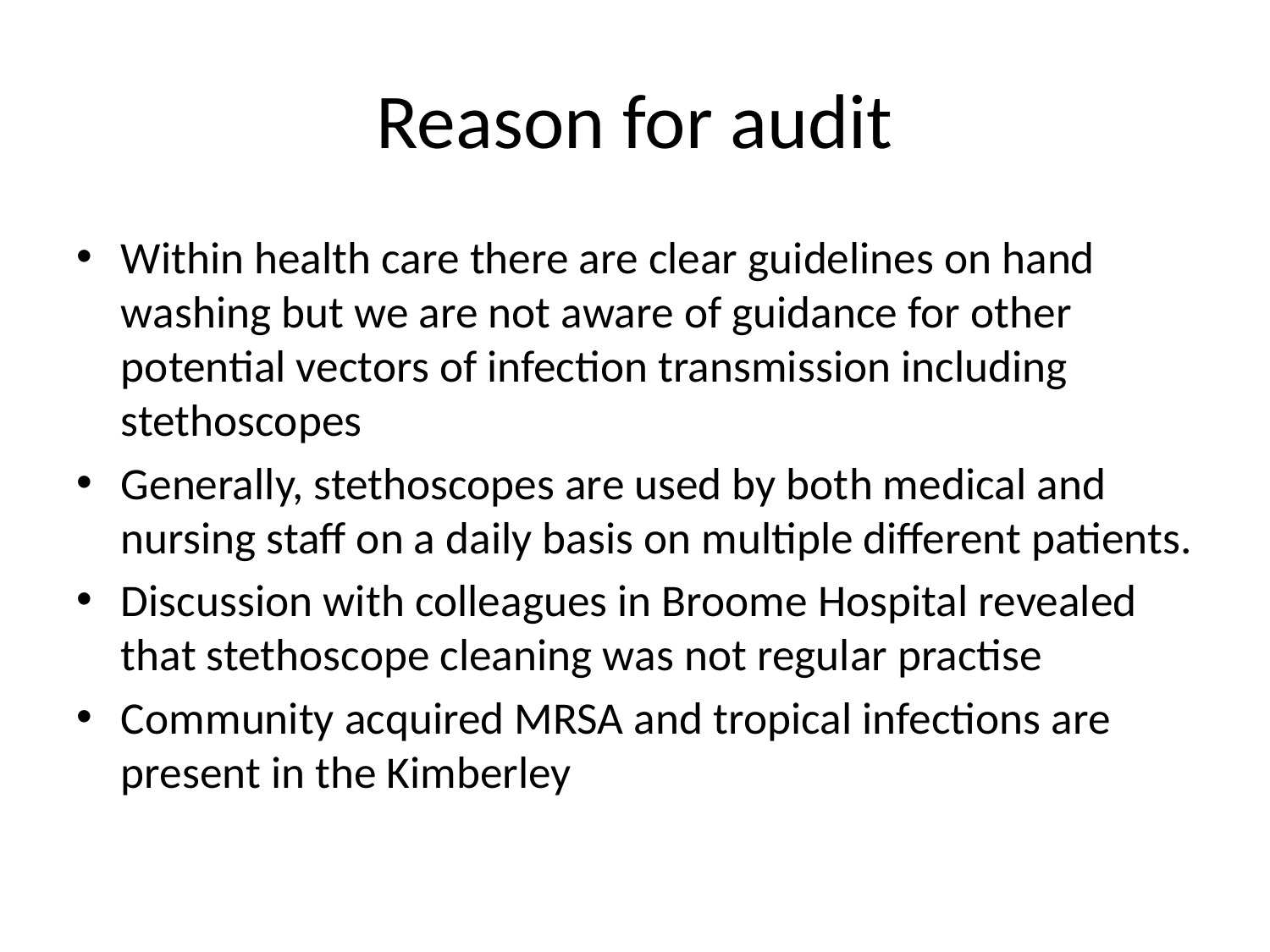

# Reason for audit
Within health care there are clear guidelines on hand washing but we are not aware of guidance for other potential vectors of infection transmission including stethoscopes
Generally, stethoscopes are used by both medical and nursing staff on a daily basis on multiple different patients.
Discussion with colleagues in Broome Hospital revealed that stethoscope cleaning was not regular practise
Community acquired MRSA and tropical infections are present in the Kimberley